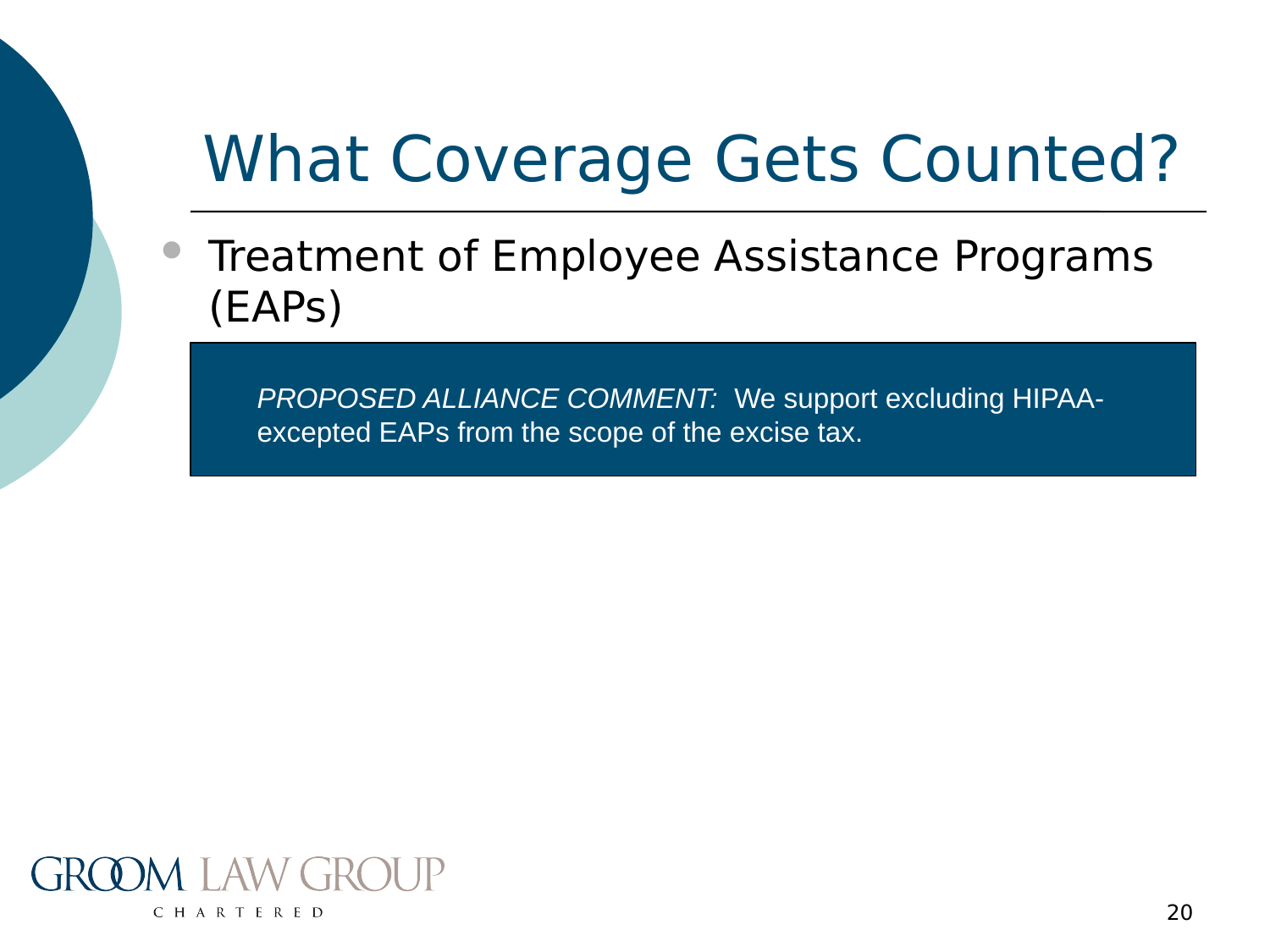

# What Coverage Gets Counted?
Treatment of Employee Assistance Programs (EAPs)

PROPOSED ALLIANCE COMMENT:  We support excluding HIPAA-excepted EAPs from the scope of the excise tax.
20